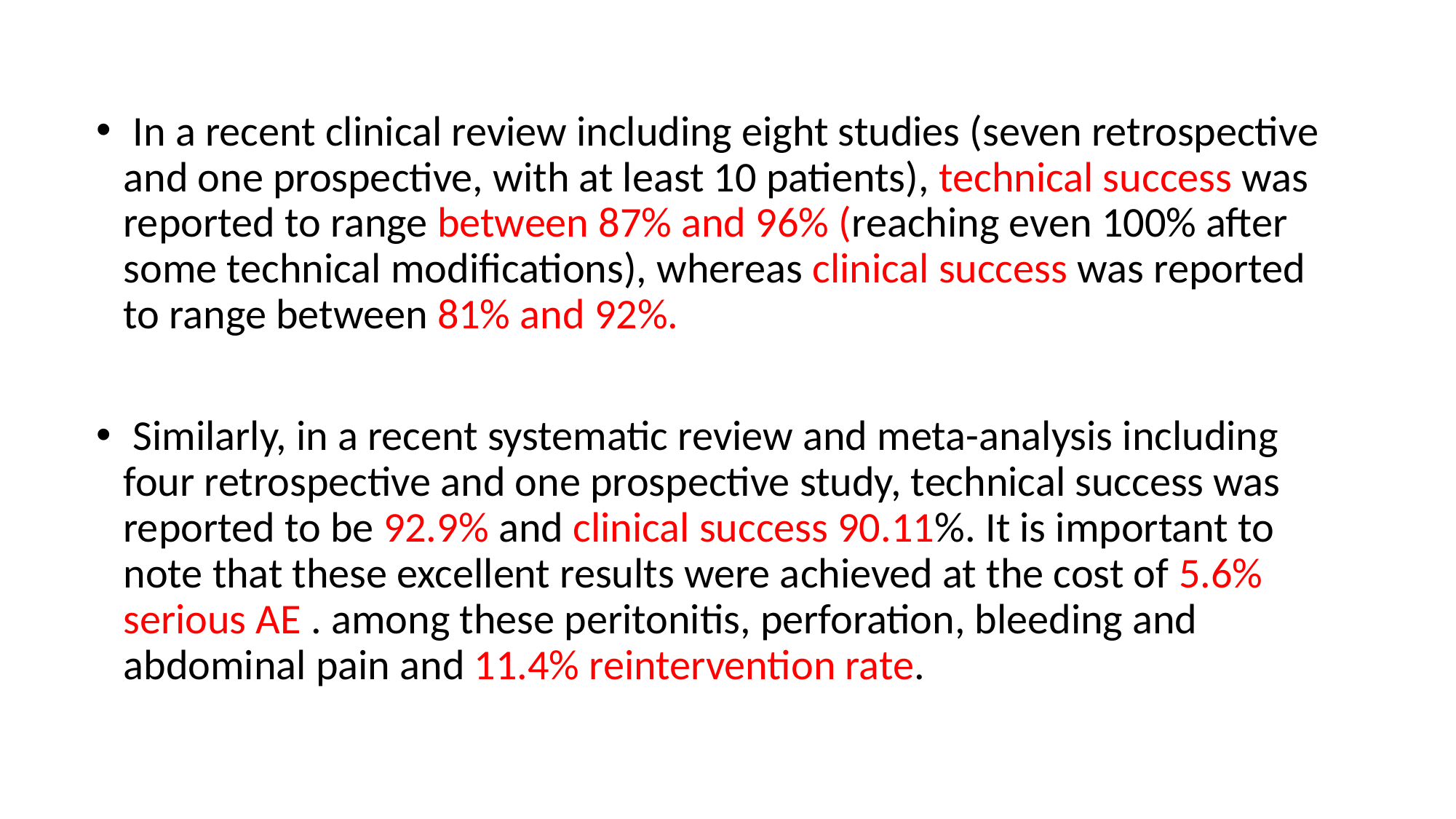

In a recent clinical review including eight studies (seven retrospective and one prospective, with at least 10 patients), technical success was reported to range between 87% and 96% (reaching even 100% after some technical modifications), whereas clinical success was reported to range between 81% and 92%.

 Similarly, in a recent systematic review and meta-analysis including four retrospective and one prospective study, technical success was reported to be 92.9% and clinical success 90.11%. It is important to note that these excellent results were achieved at the cost of 5.6% serious AE . among these peritonitis, perforation, bleeding and abdominal pain and 11.4% reintervention rate.